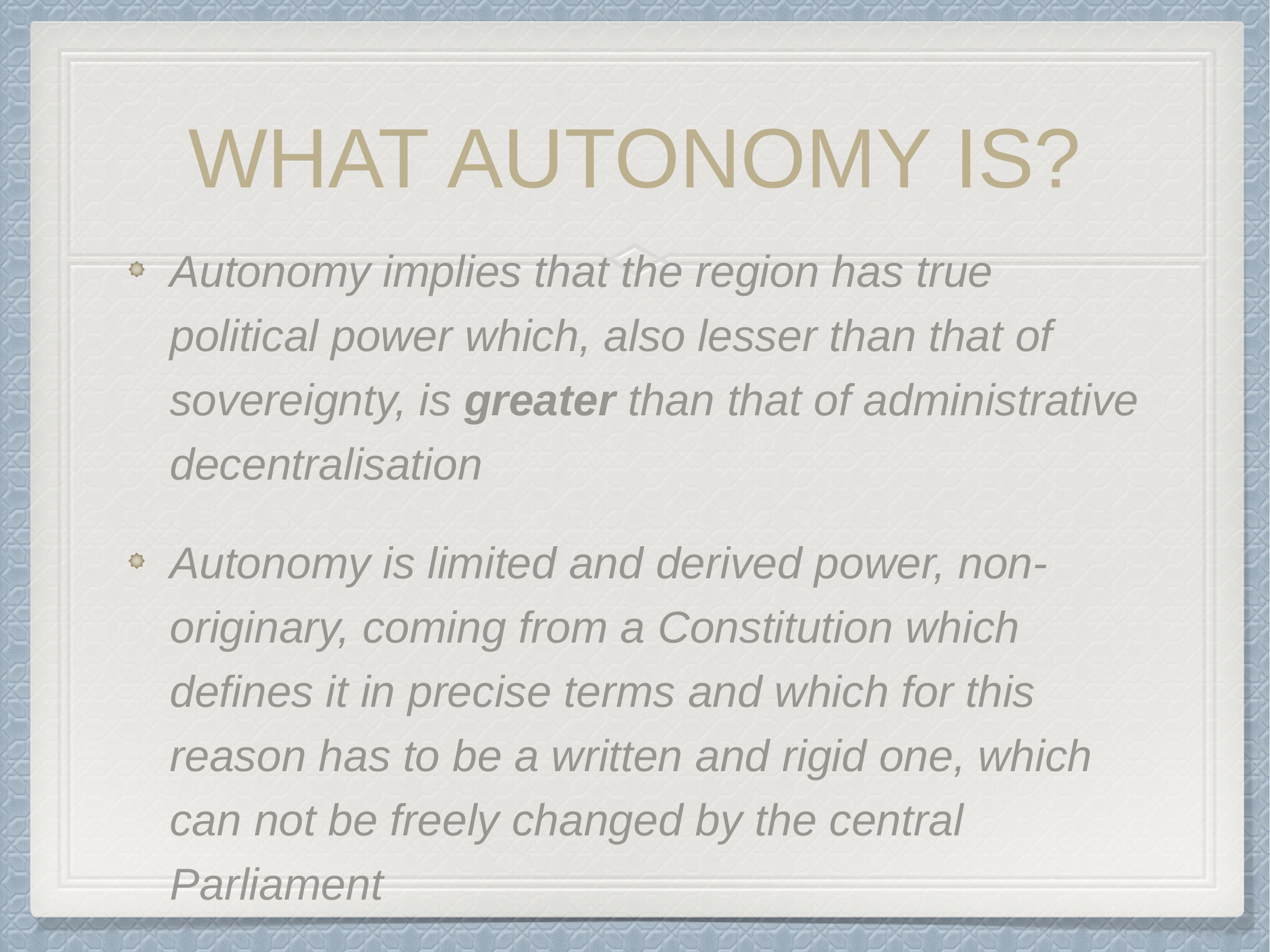

# WHAT AUTONOMY IS?
Autonomy implies that the region has true political power which, also lesser than that of sovereignty, is greater than that of administrative decentralisation
Autonomy is limited and derived power, non-originary, coming from a Constitution which defines it in precise terms and which for this reason has to be a written and rigid one, which can not be freely changed by the central Parliament